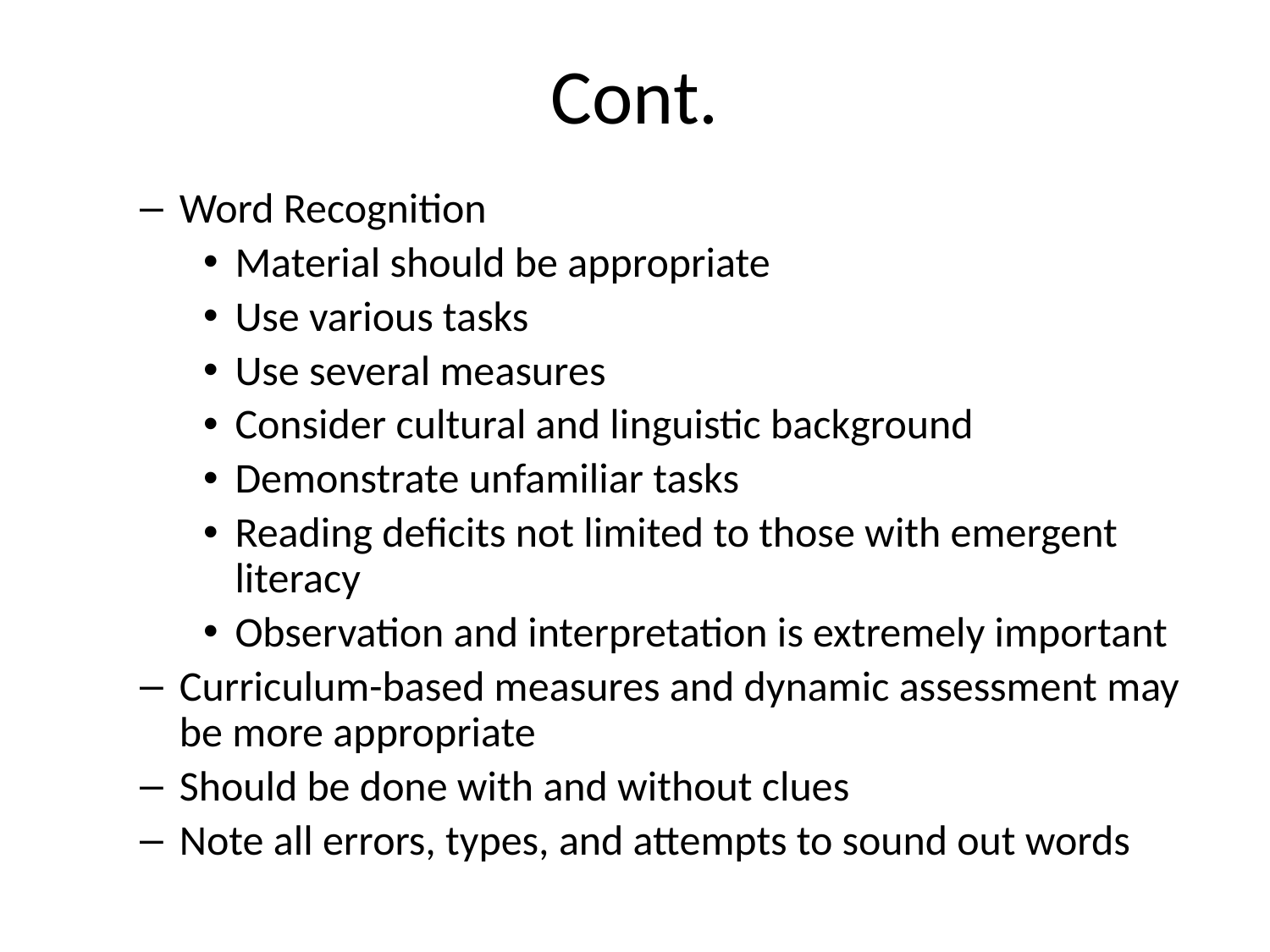

# Cont.
Word Recognition
Material should be appropriate
Use various tasks
Use several measures
Consider cultural and linguistic background
Demonstrate unfamiliar tasks
Reading deficits not limited to those with emergent literacy
Observation and interpretation is extremely important
Curriculum-based measures and dynamic assessment may be more appropriate
Should be done with and without clues
Note all errors, types, and attempts to sound out words